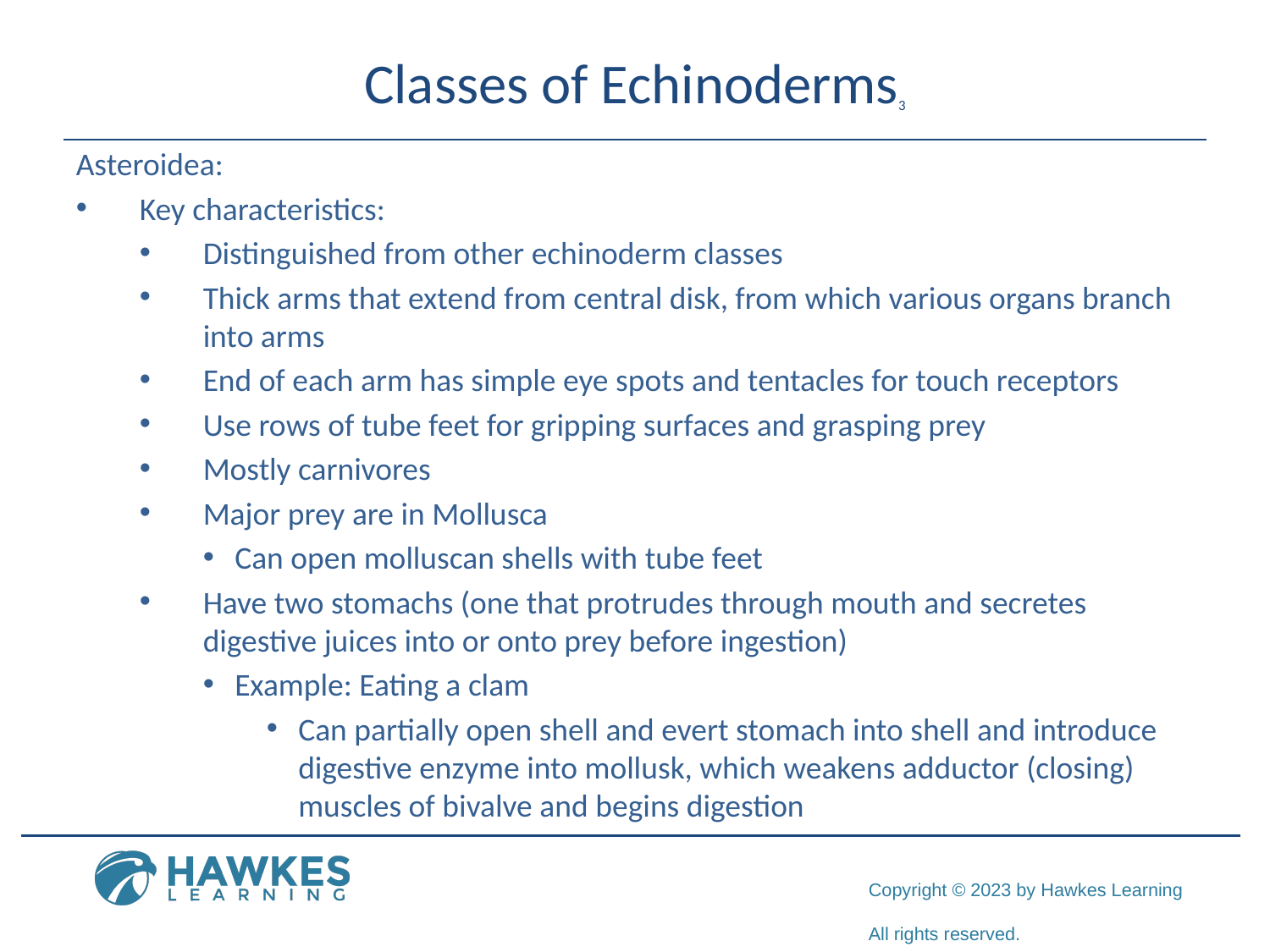

# Classes of Echinoderms3
Asteroidea:
Key characteristics:
Distinguished from other echinoderm classes
Thick arms that extend from central disk, from which various organs branch into arms
End of each arm has simple eye spots and tentacles for touch receptors
Use rows of tube feet for gripping surfaces and grasping prey
Mostly carnivores
Major prey are in Mollusca
Can open molluscan shells with tube feet
Have two stomachs (one that protrudes through mouth and secretes digestive juices into or onto prey before ingestion)
Example: Eating a clam
Can partially open shell and evert stomach into shell and introduce digestive enzyme into mollusk, which weakens adductor (closing) muscles of bivalve and begins digestion